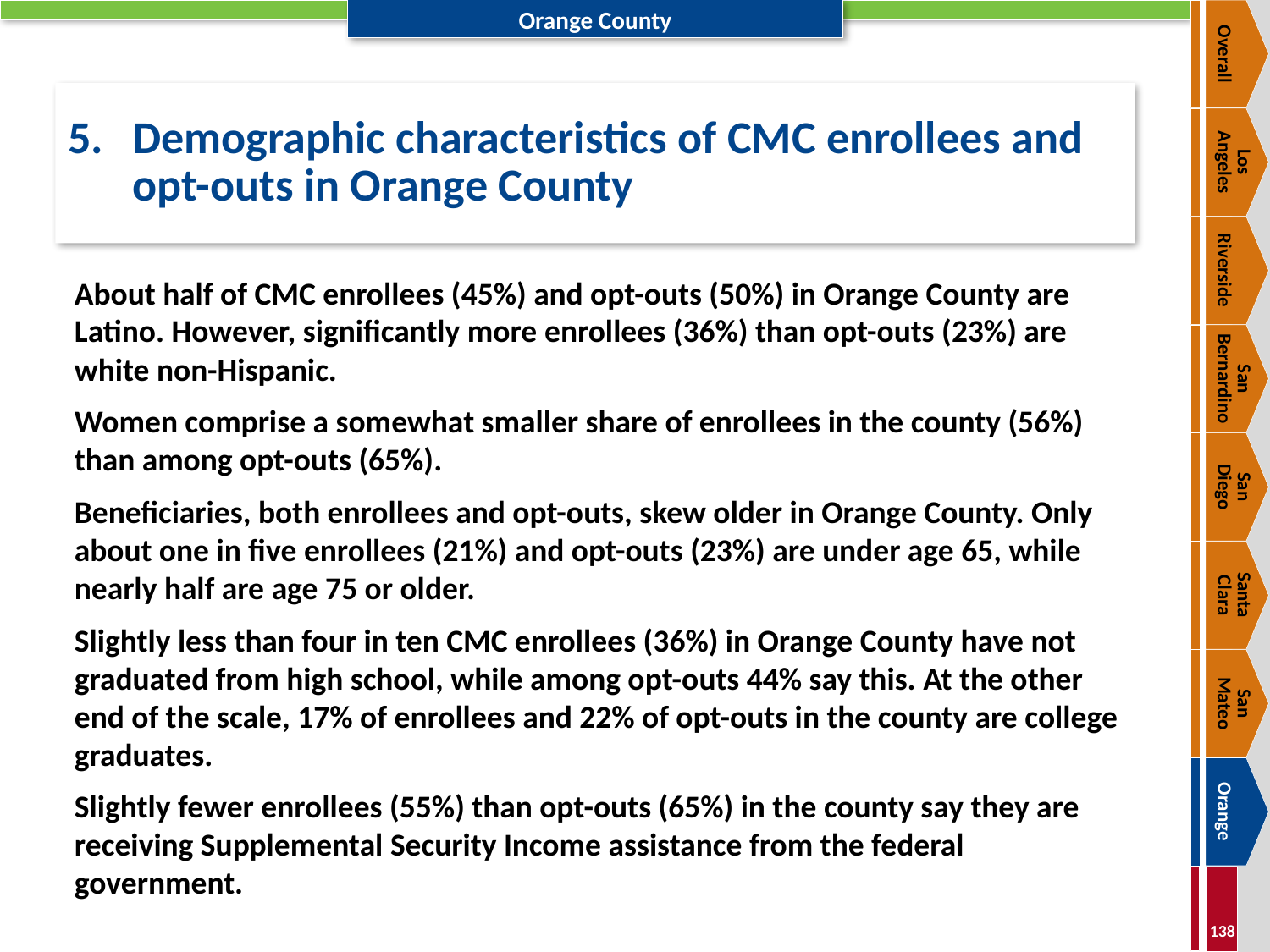

Overall
# 5.	Demographic characteristics of CMC enrollees and opt-outs in Orange County
Los
Angeles
Riverside
About half of CMC enrollees (45%) and opt-outs (50%) in Orange County are Latino. However, significantly more enrollees (36%) than opt-outs (23%) are white non-Hispanic.
Women comprise a somewhat smaller share of enrollees in the county (56%) than among opt-outs (65%).
Beneficiaries, both enrollees and opt-outs, skew older in Orange County. Only about one in five enrollees (21%) and opt-outs (23%) are under age 65, while nearly half are age 75 or older.
Slightly less than four in ten CMC enrollees (36%) in Orange County have not graduated from high school, while among opt-outs 44% say this. At the other end of the scale, 17% of enrollees and 22% of opt-outs in the county are college graduates.
Slightly fewer enrollees (55%) than opt-outs (65%) in the county say they are receiving Supplemental Security Income assistance from the federal government.
San Bernardino
San
Diego
Santa
Clara
San
Mateo
Orange